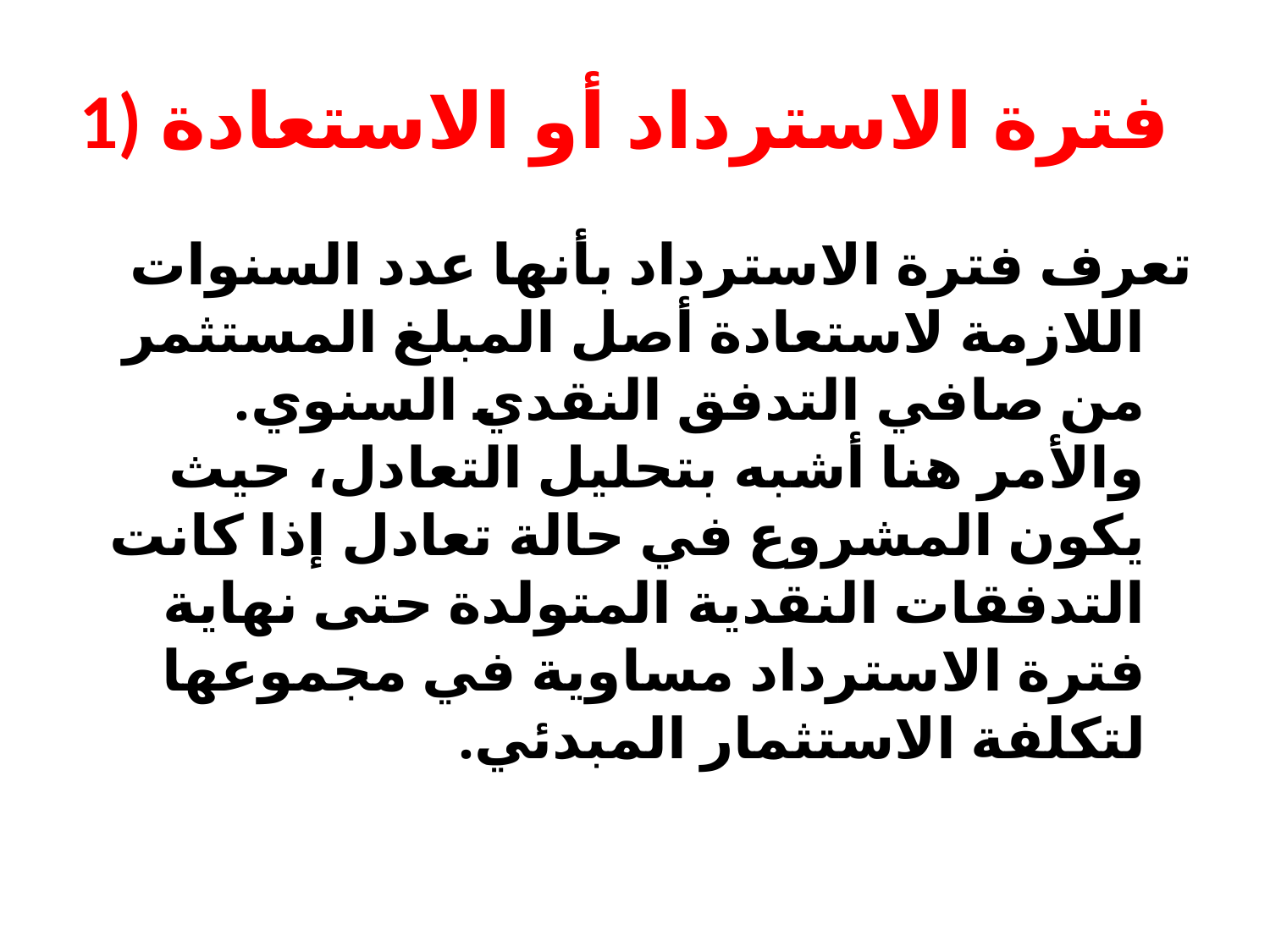

# 1) فترة الاسترداد أو الاستعادة
تعرف فترة الاسترداد بأنها عدد السنوات اللازمة لاستعادة أصل المبلغ المستثمر من صافي التدفق النقدي السنوي. والأمر هنا أشبه بتحليل التعادل، حيث يكون المشروع في حالة تعادل إذا كانت التدفقات النقدية المتولدة حتى نهاية فترة الاسترداد مساوية في مجموعها لتكلفة الاستثمار المبدئي.